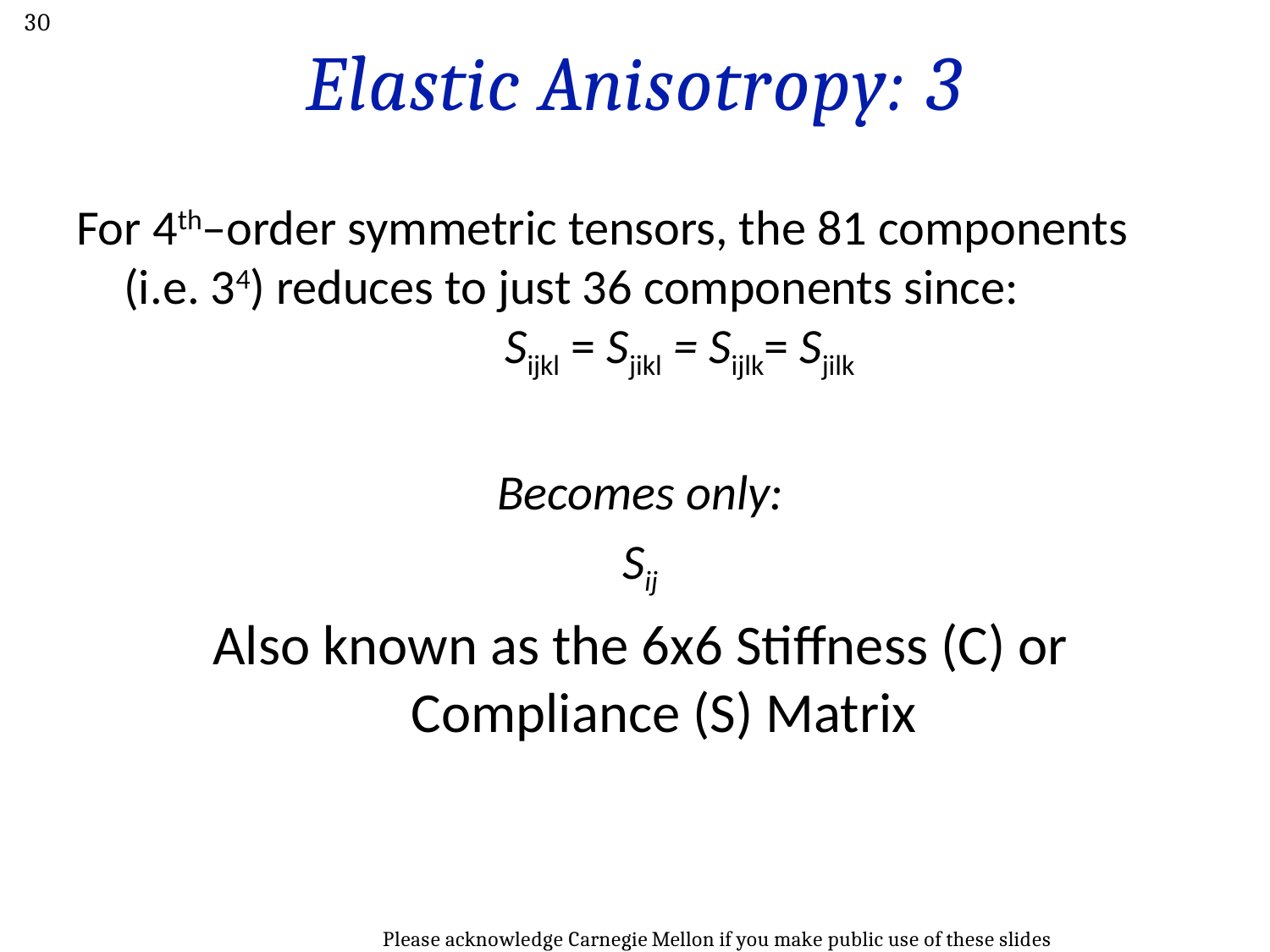

30
# Elastic Anisotropy: 3
For 4th–order symmetric tensors, the 81 components (i.e. 34) reduces to just 36 components since:
			Sijkl = Sjikl = Sijlk= Sjilk

Becomes only:
Sij
Also known as the 6x6 Stiffness (C) or Compliance (S) Matrix
Please acknowledge Carnegie Mellon if you make public use of these slides